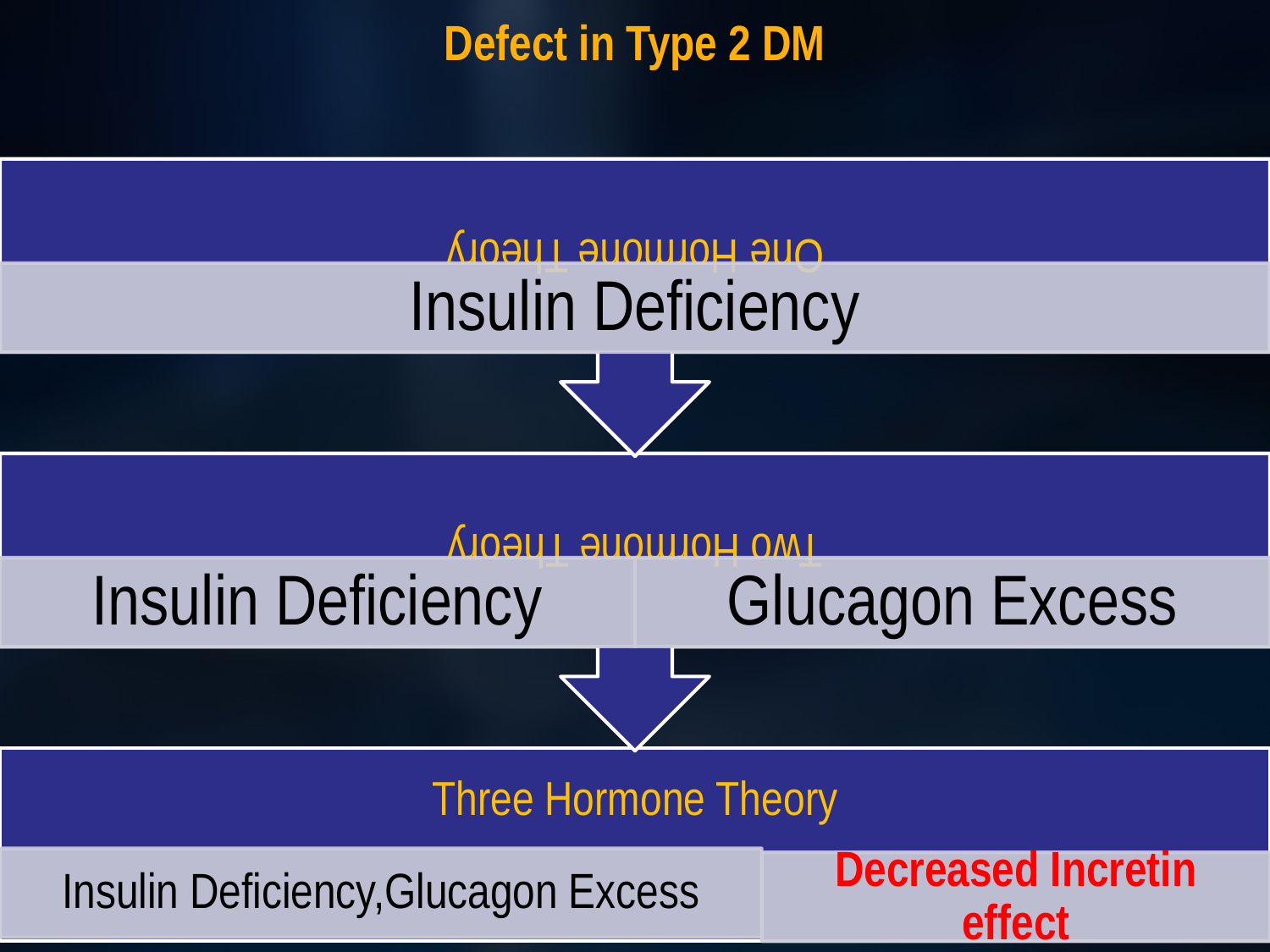

# Defect in Type 2 DM
Three Hormone Theory
Insulin Deficiency,Glucagon Excess
Decreased Incretin effect
Two Hormone Theory
Insulin Deficiency
Glucagon Excess
One Hormone Theory
Insulin Deficiency